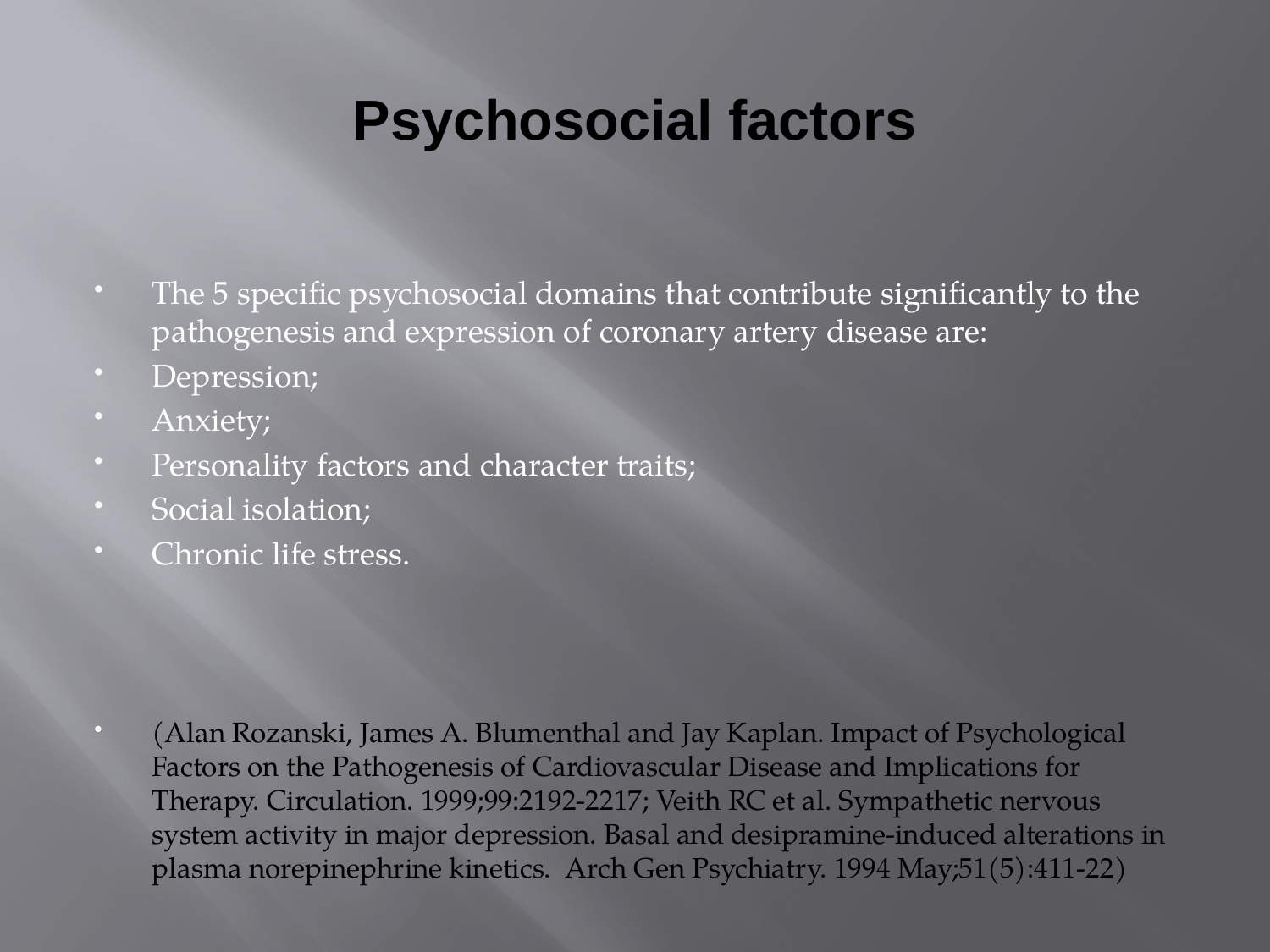

# Psychosocial factors

The 5 specific psychosocial domains that contribute significantly to the pathogenesis and expression of coronary artery disease are:
Depression;
Anxiety;
Personality factors and character traits;
Social isolation;
Chronic life stress.

(Alan Rozanski, James A. Blumenthal and Jay Kaplan. Impact of Psychological Factors on the Pathogenesis of Cardiovascular Disease and Implications for Therapy. Circulation. 1999;99:2192-2217; Veith RC et al. Sympathetic nervous system activity in major depression. Basal and desipramine-induced alterations in plasma norepinephrine kinetics.  Arch Gen Psychiatry. 1994 May;51(5):411-22)